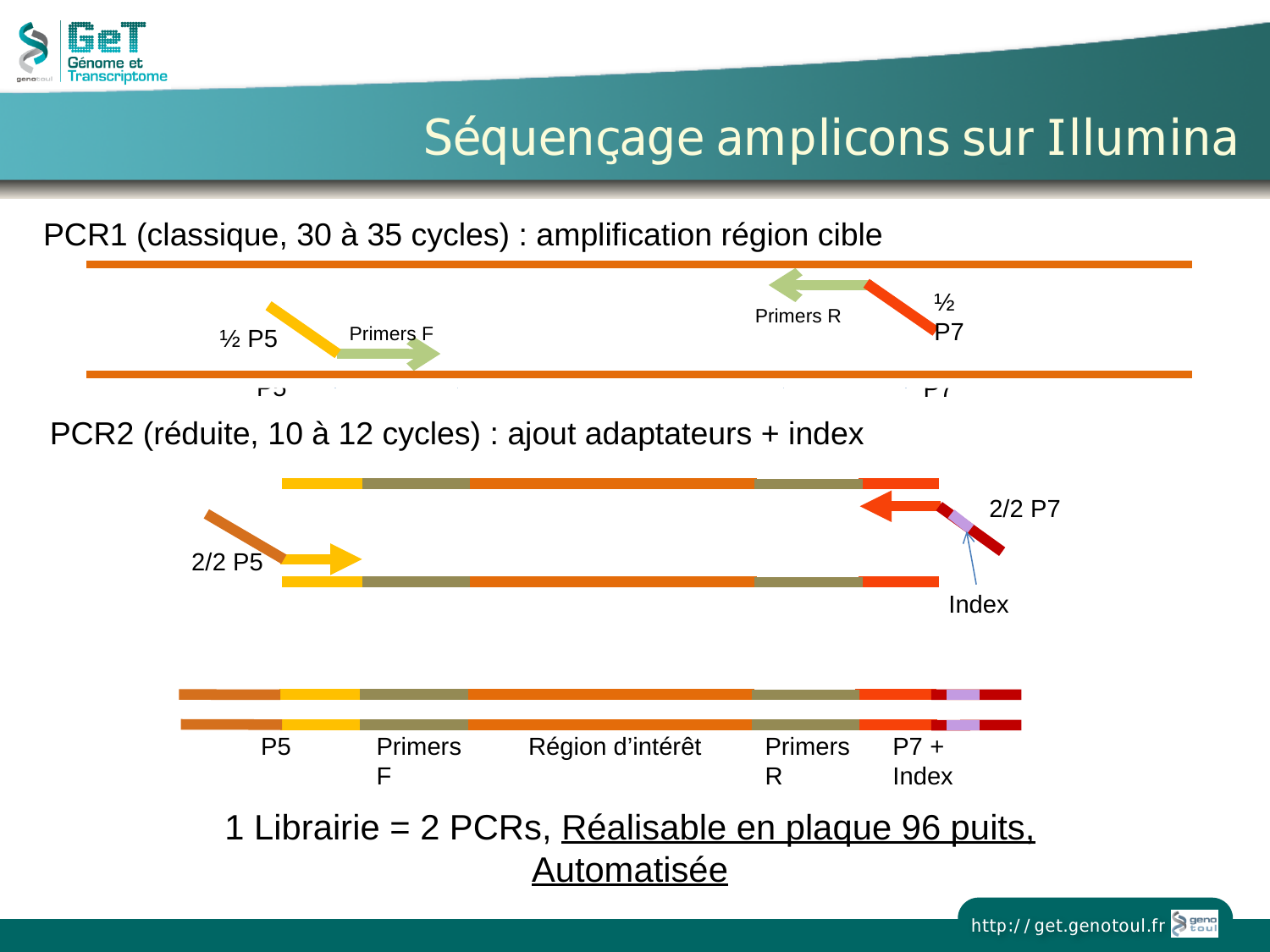

# Séquençage amplicons sur Illumina
PCR1 (classique, 30 à 35 cycles) : amplification région cible

Région d’intérêt
½ P5
Primers R
½ P7
Primers F
½ P7
Primers R
Primers F
½ P5
PCR2 (réduite, 10 à 12 cycles) : ajout adaptateurs + index
2/2 P7
Index
2/2 P5
P5
Primers F
Région d’intérêt
Primers R
P7 + Index
1 Librairie = 2 PCRs, Réalisable en plaque 96 puits, Automatisée